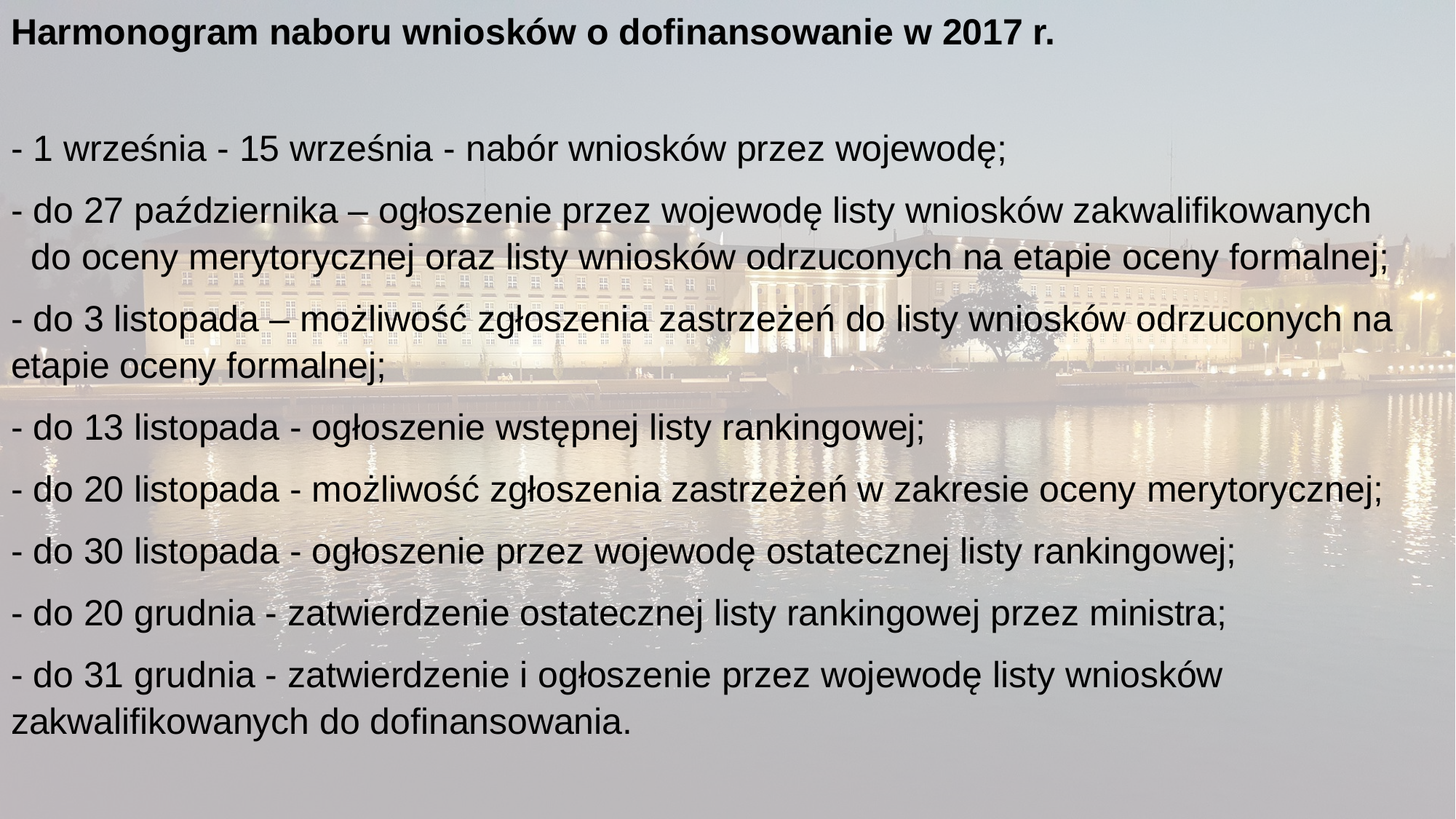

Harmonogram naboru wniosków o dofinansowanie w 2017 r.

- 1 września - 15 września - nabór wniosków przez wojewodę;
- do 27 października – ogłoszenie przez wojewodę listy wniosków zakwalifikowanych
  do oceny merytorycznej oraz listy wniosków odrzuconych na etapie oceny formalnej;
- do 3 listopada – możliwość zgłoszenia zastrzeżeń do listy wniosków odrzuconych na etapie oceny formalnej;
- do 13 listopada - ogłoszenie wstępnej listy rankingowej;
- do 20 listopada - możliwość zgłoszenia zastrzeżeń w zakresie oceny merytorycznej;
- do 30 listopada - ogłoszenie przez wojewodę ostatecznej listy rankingowej;
- do 20 grudnia - zatwierdzenie ostatecznej listy rankingowej przez ministra;
- do 31 grudnia - zatwierdzenie i ogłoszenie przez wojewodę listy wniosków zakwalifikowanych do dofinansowania.